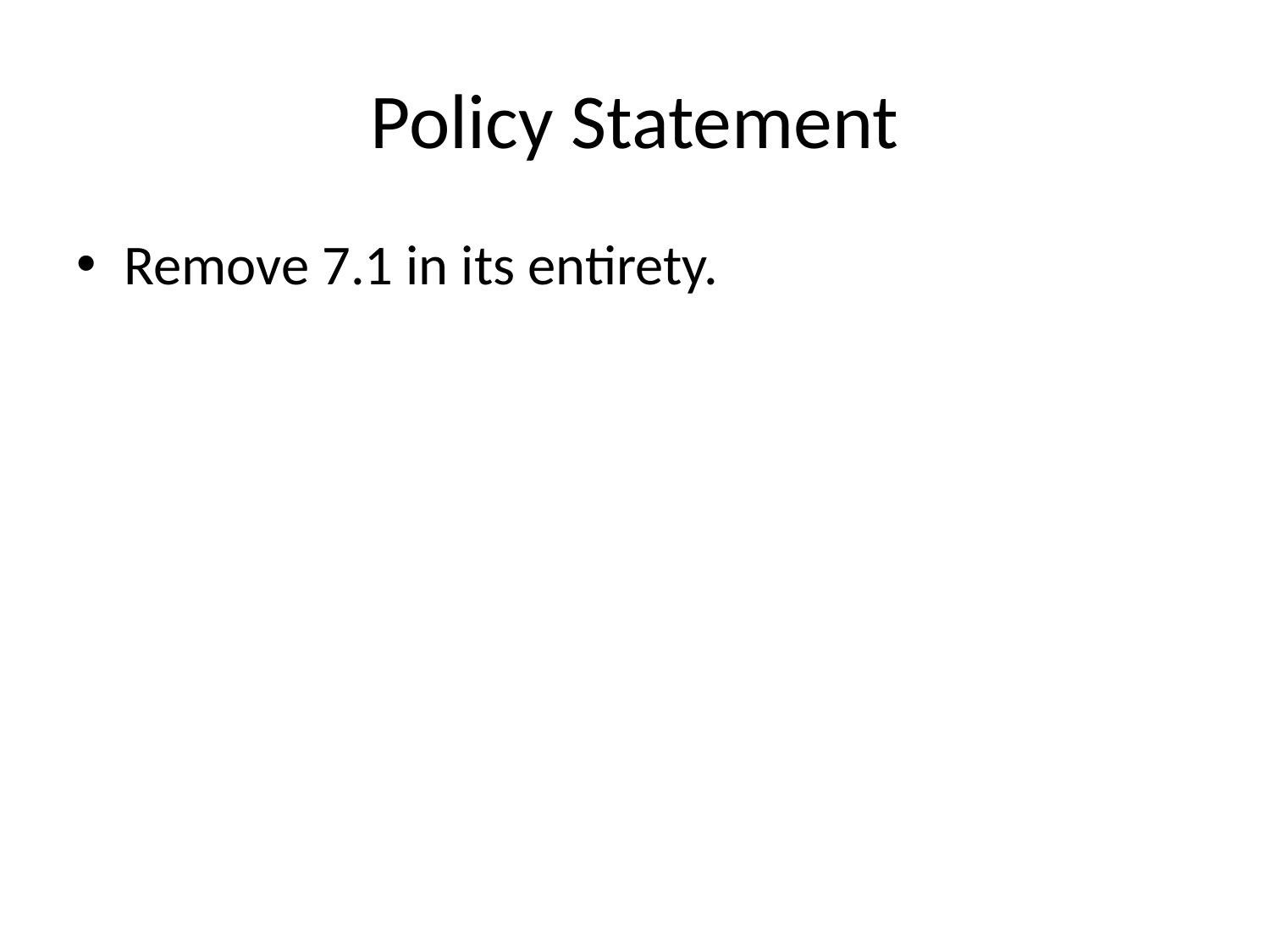

# Policy Statement
Remove 7.1 in its entirety.